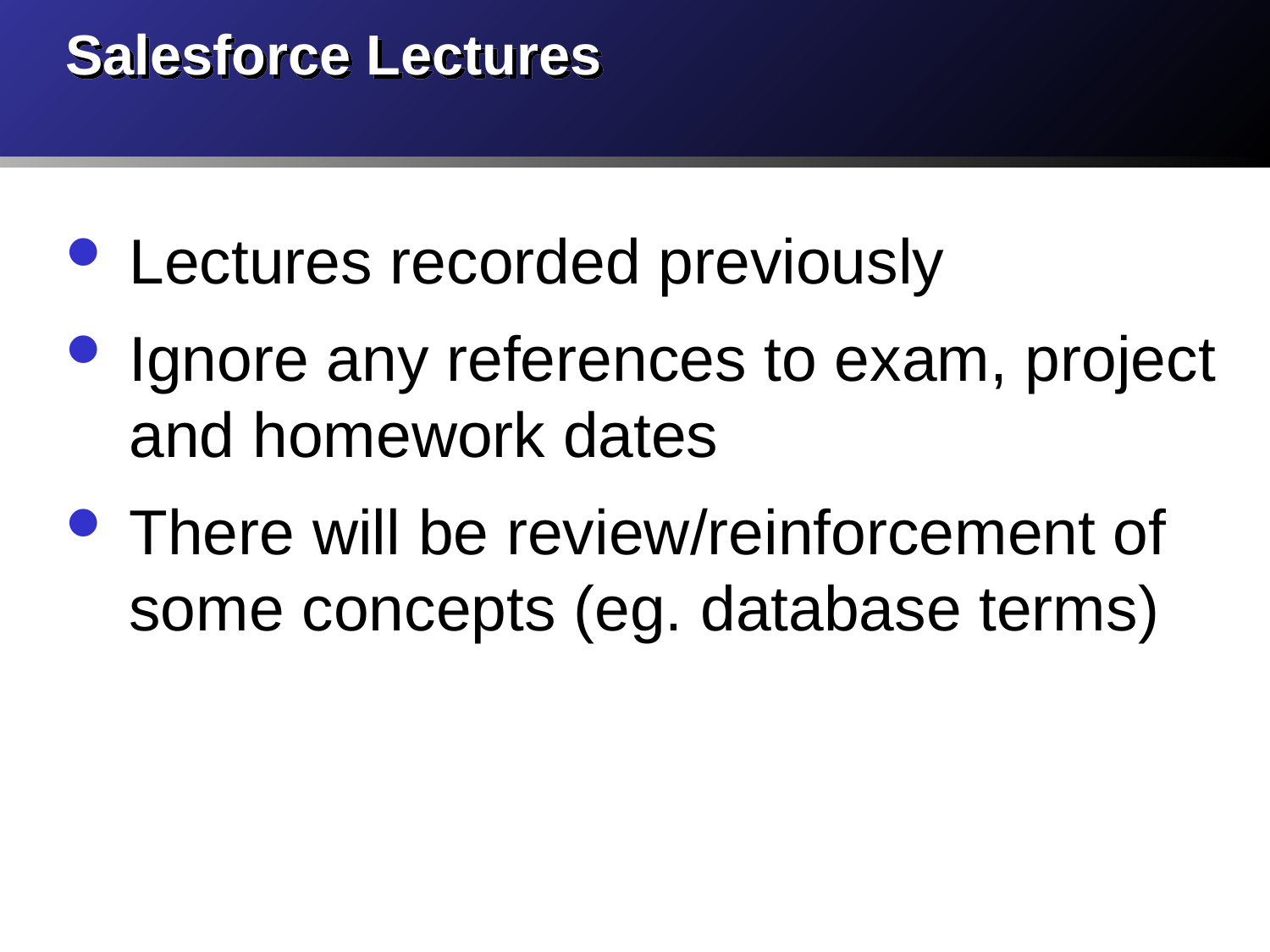

# Salesforce Lectures
Lectures recorded previously
Ignore any references to exam, project and homework dates
There will be review/reinforcement of some concepts (eg. database terms)